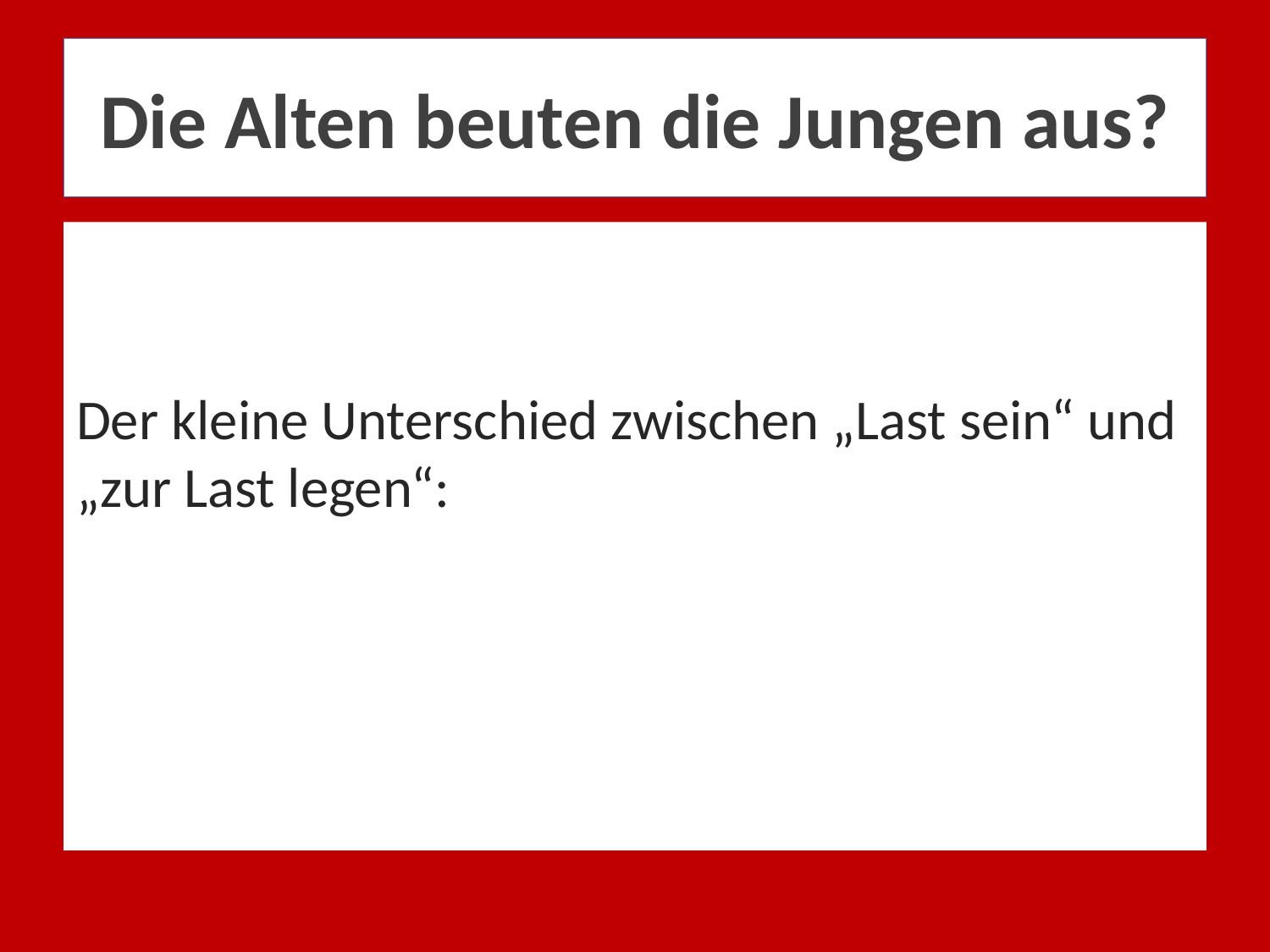

# Die Alten beuten die Jungen aus?

Der kleine Unterschied zwischen „Last sein“ und „zur Last legen“: